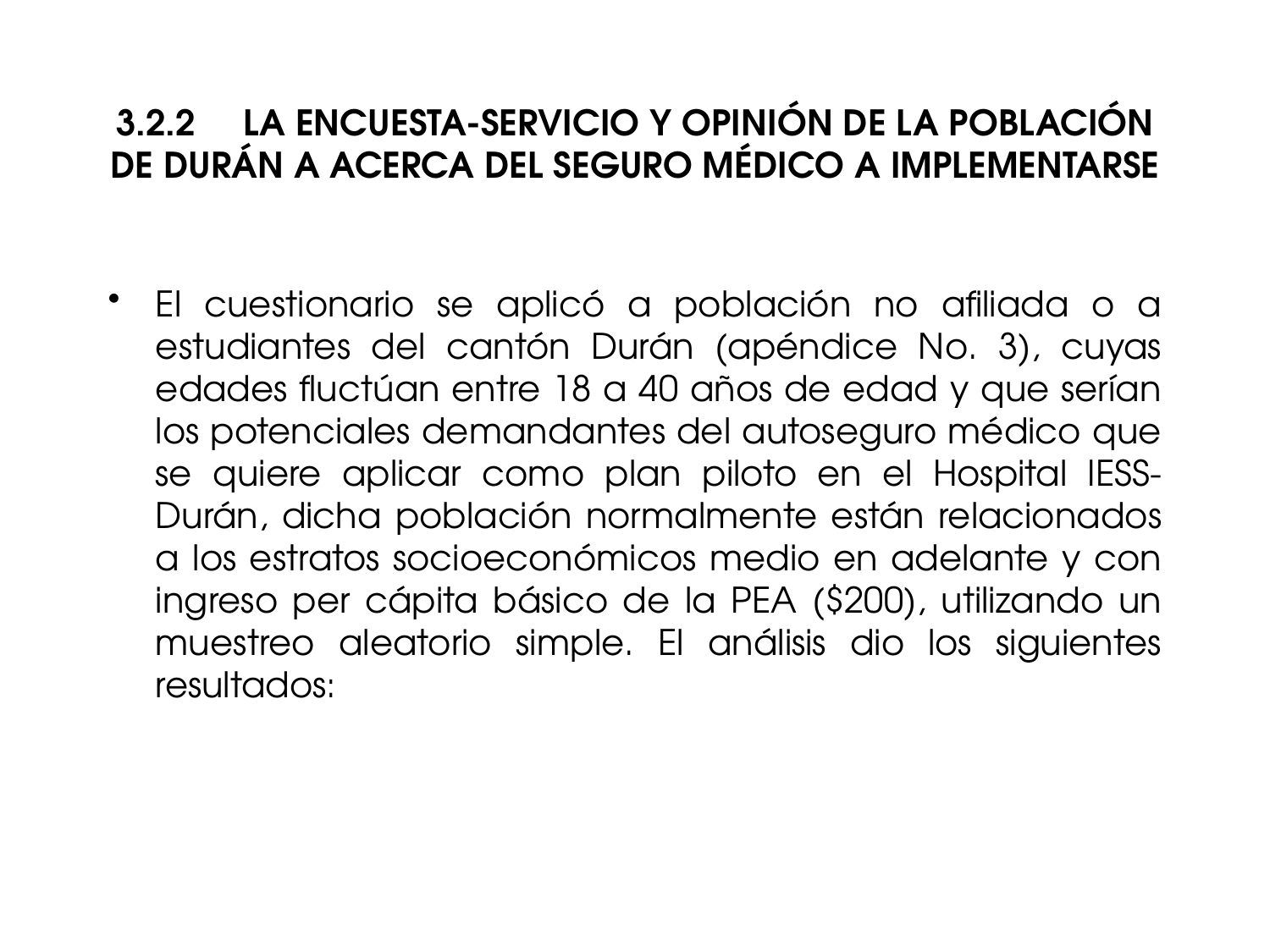

# 3.2.2 	LA ENCUESTA-SERVICIO Y OPINIÓN DE LA POBLACIÓN DE DURÁN A ACERCA DEL SEGURO MÉDICO A IMPLEMENTARSE
El cuestionario se aplicó a población no afiliada o a estudiantes del cantón Durán (apéndice No. 3), cuyas edades fluctúan entre 18 a 40 años de edad y que serían los potenciales demandantes del autoseguro médico que se quiere aplicar como plan piloto en el Hospital IESS-Durán, dicha población normalmente están relacionados a los estratos socioeconómicos medio en adelante y con ingreso per cápita básico de la PEA ($200), utilizando un muestreo aleatorio simple. El análisis dio los siguientes resultados: